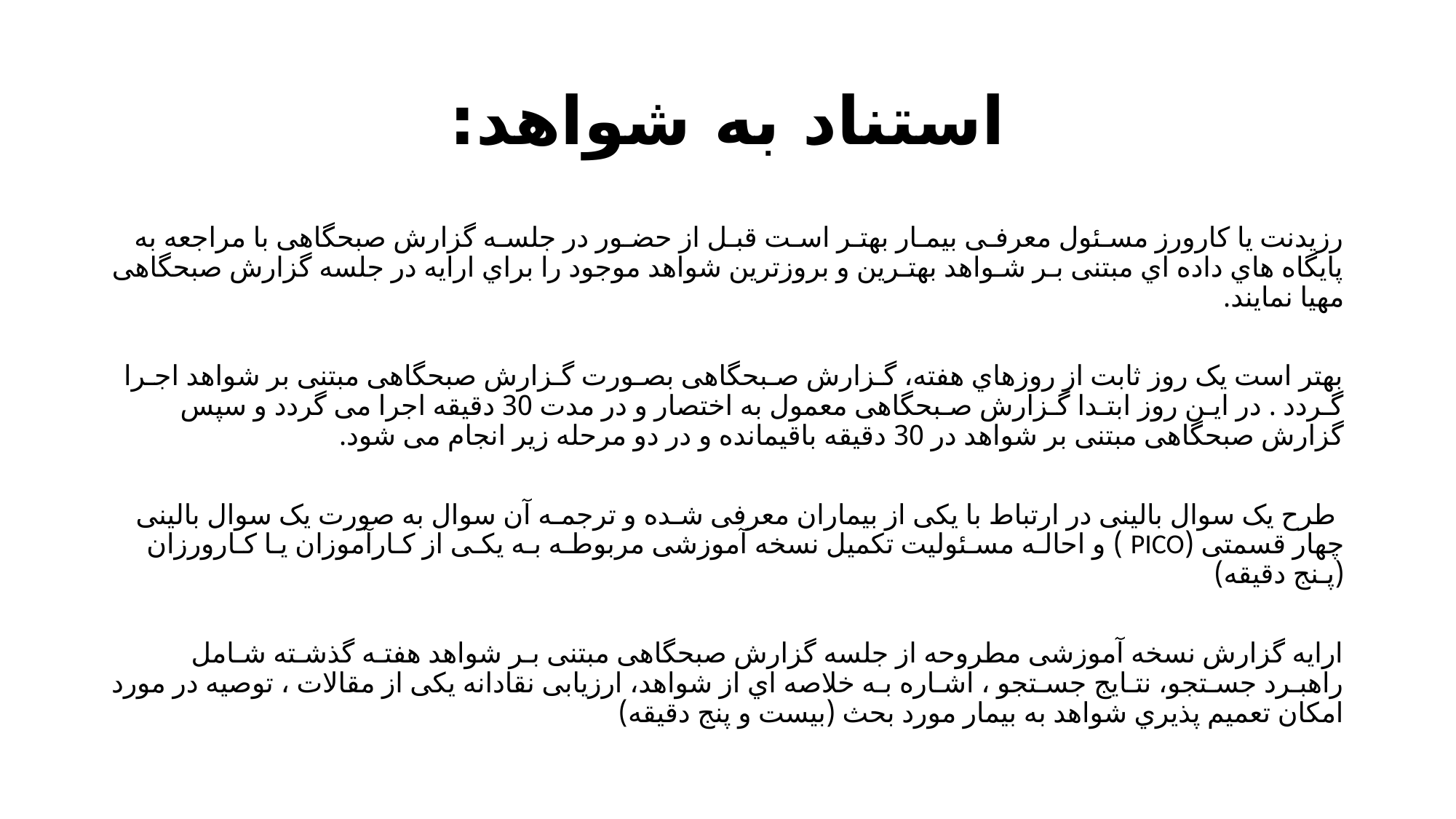

# استناد به شواهد:
رزیدنت یا کارورز مسـئول معرفـی بیمـار بهتـر اسـت قبـل از حضـور در جلسـه گزارش صبحگاهی با مراجعه به پایگاه هاي داده اي مبتنی بـر شـواهد بهتـرین و بروزترین شواهد موجود را براي ارایه در جلسه گزارش صبحگاهی مهیا نمایند.

بهتر است یک روز ثابت از روزهاي هفته، گـزارش صـبحگاهی بصـورت گـزارش صبحگاهی مبتنی بر شواهد اجـرا گـردد . در ایـن روز ابتـدا گـزارش صـبحگاهی معمول به اختصار و در مدت 30 دقیقه اجرا می گردد و سپس گزارش صبحگاهی مبتنی بر شواهد در 30 دقیقه باقیمانده و در دو مرحله زیر انجام می شود.

 طرح یک سوال بالینی در ارتباط با یکی از بیماران معرفی شـده و ترجمـه آن سوال به صورت یک سوال بالینی چهار قسمتی (PICO ) و احالـه مسـئولیت تکمیل نسخه آموزشی مربوطـه بـه یکـی از کـارآموزان یـا کـارورزان (پـنج دقیقه)

ارایه گزارش نسخه آموزشی مطروحه از جلسه گزارش صبحگاهی مبتنی بـر شواهد هفتـه گذشـته شـامل راهبـرد جسـتجو، نتـایج جسـتجو ، اشـاره بـه خلاصه اي از شواهد، ارزیابی نقادانه یکی از مقالات ، توصیه در مورد امکان تعمیم پذیري شواهد به بیمار مورد بحث (بیست و پنج دقیقه)